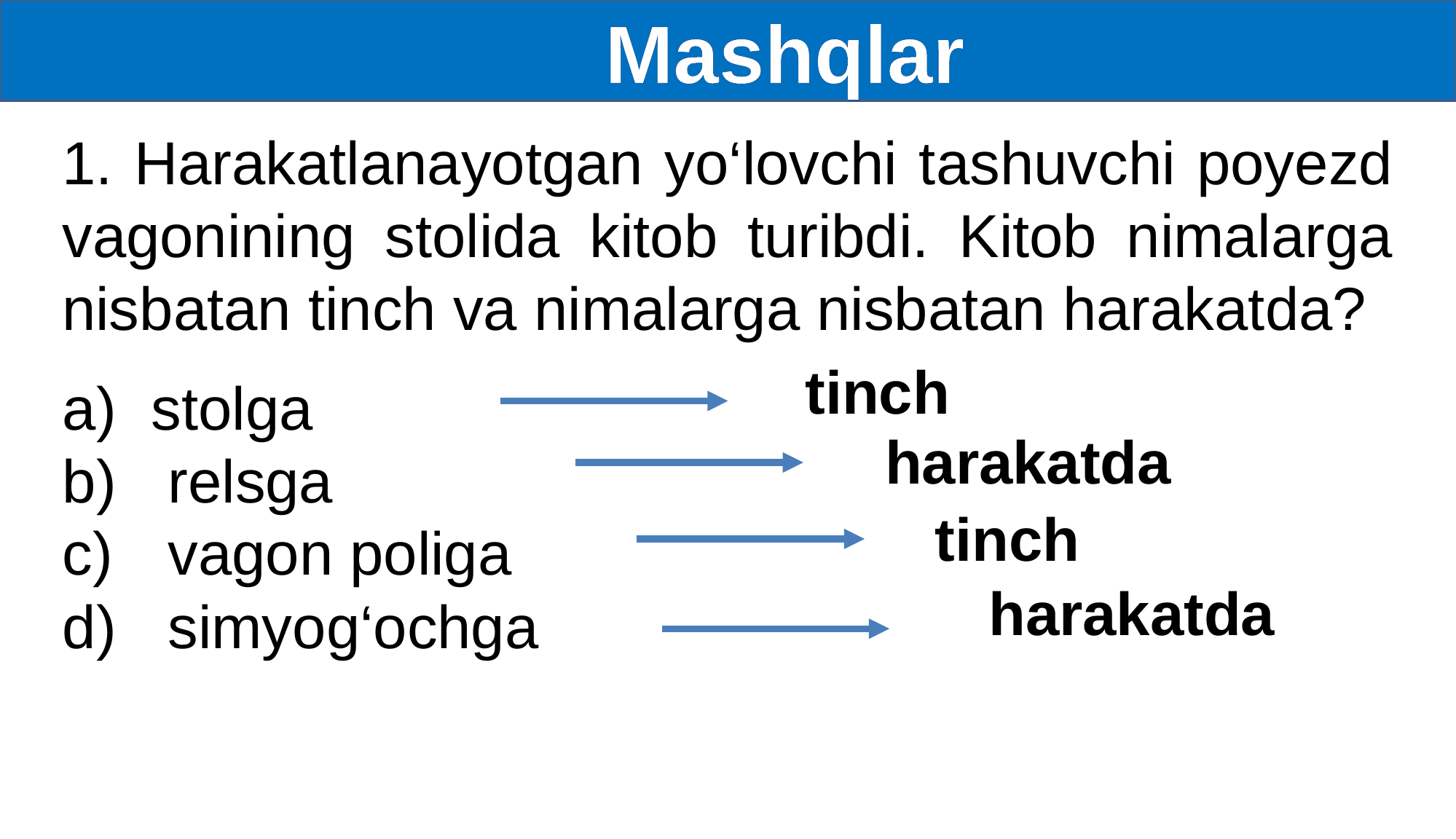

Mashqlar
1. Harakatlanayotgan yo‘lovchi tashuvchi poyezd vagonining stolida kitob turibdi. Kitob nimalarga nisbatan tinch va nimalarga nisbatan harakatda?
tinch
stolga
 relsga
 vagon poliga
 simyog‘ochga
harakatda
tinch
harakatda